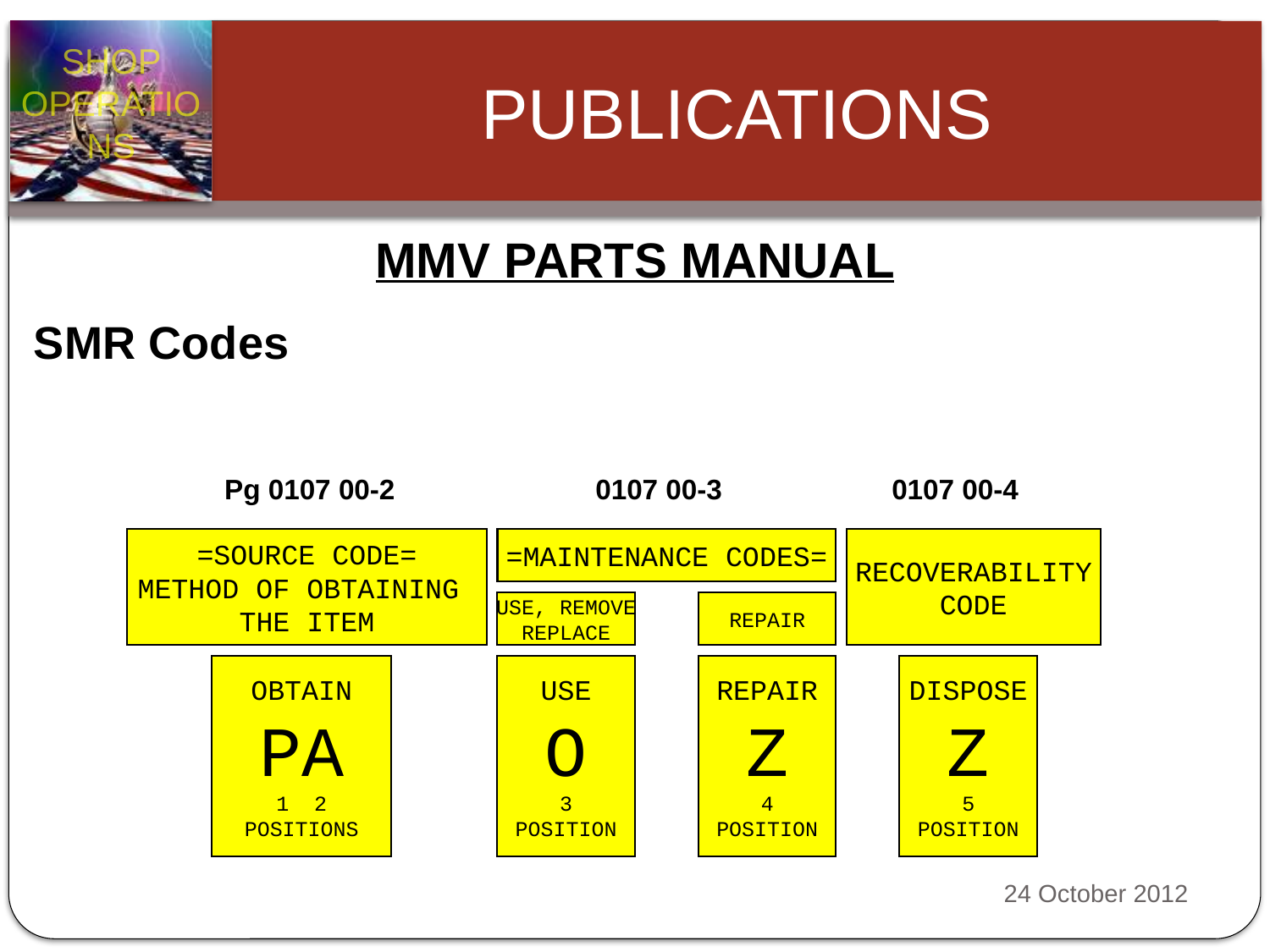

MMV PARTS MANUAL
SMR Codes

Pg 0107 00-2
0107 00-3
=SOURCE CODE=
METHOD OF OBTAINING
THE ITEM
=MAINTENANCE CODES=
RECOVERABILITY
CODE
USE, REMOVE
REPLACE
REPAIR
OBTAIN
PA
1  2
POSITIONS
USE
O
3
POSITION
REPAIR
Z
4
POSITION
DISPOSE
Z
5
POSITION
0107 00-4
24 October 2012